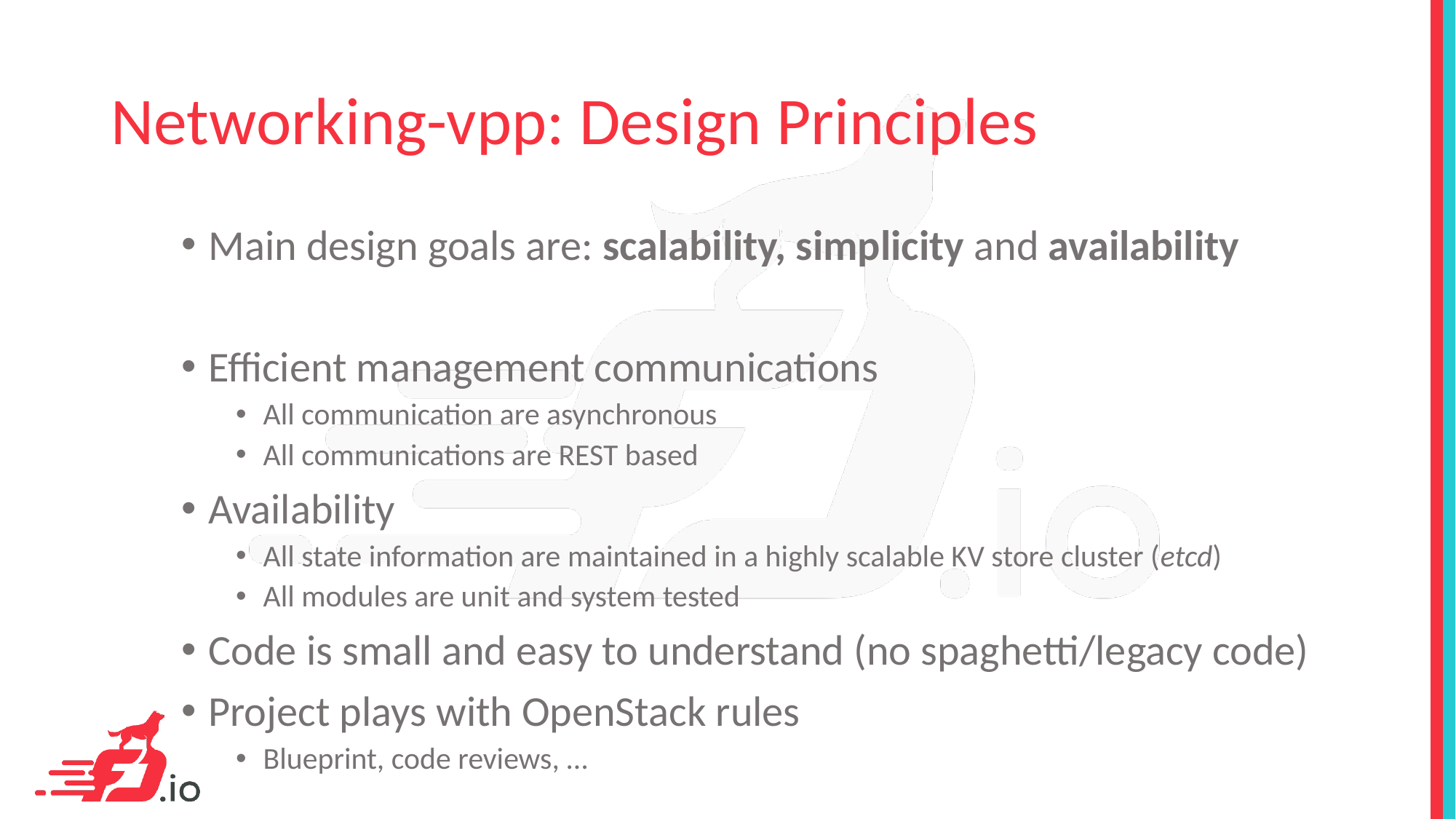

# Networking-vpp: Design Principles
Main design goals are: scalability, simplicity and availability

Efficient management communications
All communication are asynchronous
All communications are REST based
Availability
All state information are maintained in a highly scalable KV store cluster (etcd)
All modules are unit and system tested
Code is small and easy to understand (no spaghetti/legacy code)
Project plays with OpenStack rules
Blueprint, code reviews, …